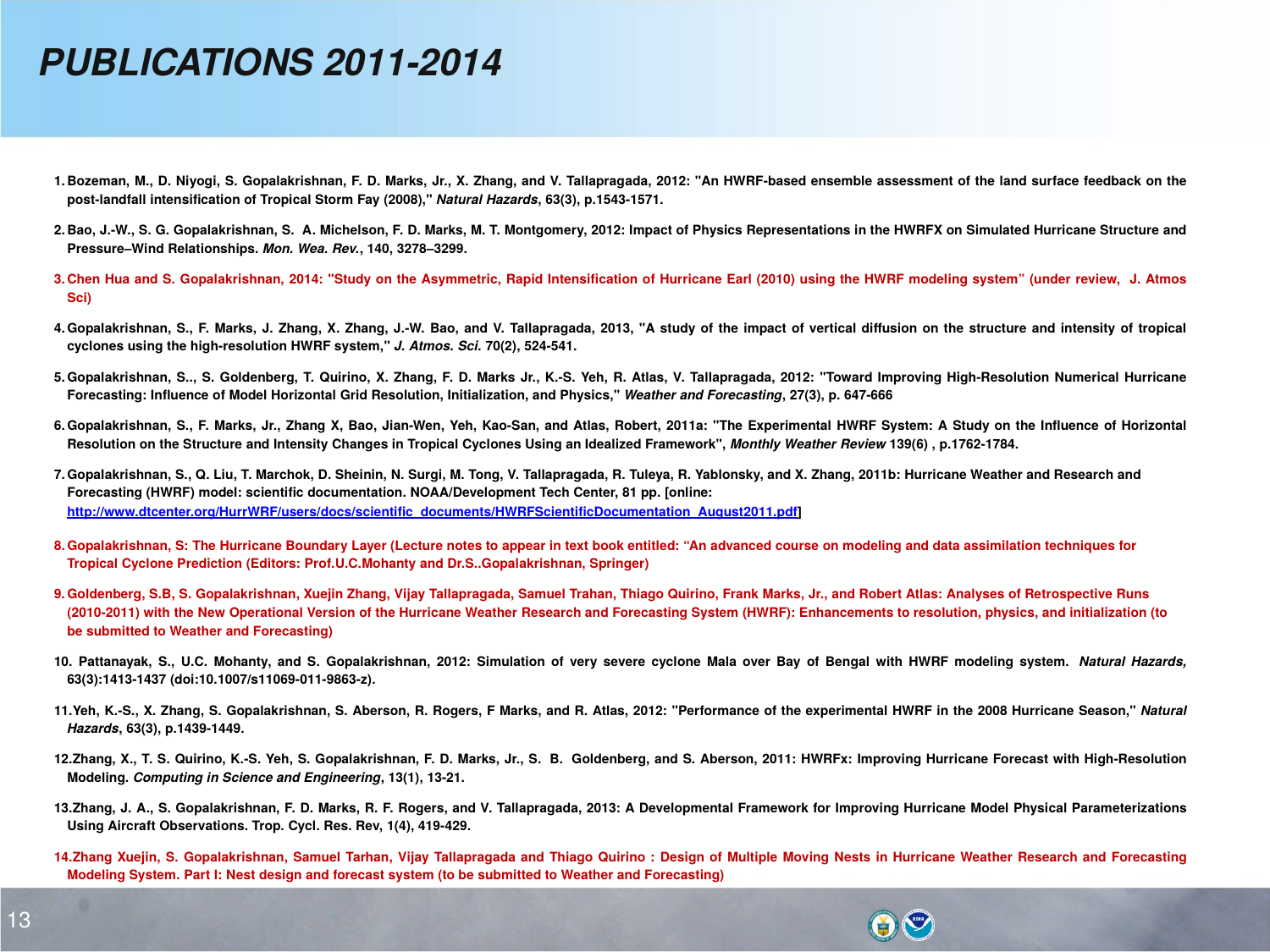

PUBLICATIONS 2011-2014
Bozeman, M., D. Niyogi, S. Gopalakrishnan, F. D. Marks, Jr., X. Zhang, and V. Tallapragada, 2012: "An HWRF-based ensemble assessment of the land surface feedback on the post-landfall intensification of Tropical Storm Fay (2008)," Natural Hazards, 63(3), p.1543-1571.
Bao, J.-W., S. G. Gopalakrishnan, S.  A. Michelson, F. D. Marks, M. T. Montgomery, 2012: Impact of Physics Representations in the HWRFX on Simulated Hurricane Structure and Pressure–Wind Relationships. Mon. Wea. Rev., 140, 3278–3299.
Chen Hua and S. Gopalakrishnan, 2014: "Study on the Asymmetric, Rapid Intensification of Hurricane Earl (2010) using the HWRF modeling system” (under review,  J. Atmos Sci)
Gopalakrishnan, S., F. Marks, J. Zhang, X. Zhang, J.-W. Bao, and V. Tallapragada, 2013, "A study of the impact of vertical diffusion on the structure and intensity of tropical cyclones using the high-resolution HWRF system," J. Atmos. Sci. 70(2), 524-541.
Gopalakrishnan, S.., S. Goldenberg, T. Quirino, X. Zhang, F. D. Marks Jr., K.-S. Yeh, R. Atlas, V. Tallapragada, 2012: "Toward Improving High-Resolution Numerical Hurricane Forecasting: Influence of Model Horizontal Grid Resolution, Initialization, and Physics," Weather and Forecasting, 27(3), p. 647-666
Gopalakrishnan, S., F. Marks, Jr., Zhang X, Bao, Jian-Wen, Yeh, Kao-San, and Atlas, Robert, 2011a: "The Experimental HWRF System: A Study on the Influence of Horizontal Resolution on the Structure and Intensity Changes in Tropical Cyclones Using an Idealized Framework", Monthly Weather Review 139(6) , p.1762-1784.
Gopalakrishnan, S., Q. Liu, T. Marchok, D. Sheinin, N. Surgi, M. Tong, V. Tallapragada, R. Tuleya, R. Yablonsky, and X. Zhang, 2011b: Hurricane Weather and Research and Forecasting (HWRF) model: scientific documentation. NOAA/Development Tech Center, 81 pp. [online:  http://www.dtcenter.org/HurrWRF/users/docs/scientific_documents/HWRFScientificDocumentation_August2011.pdf]
Gopalakrishnan, S: The Hurricane Boundary Layer (Lecture notes to appear in text book entitled: “An advanced course on modeling and data assimilation techniques for Tropical Cyclone Prediction (Editors: Prof.U.C.Mohanty and Dr.S..Gopalakrishnan, Springer)
Goldenberg, S.B, S. Gopalakrishnan, Xuejin Zhang, Vijay Tallapragada, Samuel Trahan, Thiago Quirino, Frank Marks, Jr., and Robert Atlas: Analyses of Retrospective Runs (2010-2011) with the New Operational Version of the Hurricane Weather Research and Forecasting System (HWRF): Enhancements to resolution, physics, and initialization (to be submitted to Weather and Forecasting)
 Pattanayak, S., U.C. Mohanty, and S. Gopalakrishnan, 2012: Simulation of very severe cyclone Mala over Bay of Bengal with HWRF modeling system.  Natural Hazards, 63(3):1413-1437 (doi:10.1007/s11069-011-9863-z).
Yeh, K.-S., X. Zhang, S. Gopalakrishnan, S. Aberson, R. Rogers, F Marks, and R. Atlas, 2012: "Performance of the experimental HWRF in the 2008 Hurricane Season," Natural Hazards, 63(3), p.1439-1449.
Zhang, X., T. S. Quirino, K.-S. Yeh, S. Gopalakrishnan, F. D. Marks, Jr., S.  B.  Goldenberg, and S. Aberson, 2011: HWRFx: Improving Hurricane Forecast with High-Resolution Modeling. Computing in Science and Engineering, 13(1), 13-21.
Zhang, J. A., S. Gopalakrishnan, F. D. Marks, R. F. Rogers, and V. Tallapragada, 2013: A Developmental Framework for Improving Hurricane Model Physical Parameterizations Using Aircraft Observations. Trop. Cycl. Res. Rev, 1(4), 419-429.
Zhang Xuejin, S. Gopalakrishnan, Samuel Tarhan, Vijay Tallapragada and Thiago Quirino : Design of Multiple Moving Nests in Hurricane Weather Research and Forecasting Modeling System. Part I: Nest design and forecast system (to be submitted to Weather and Forecasting)

13